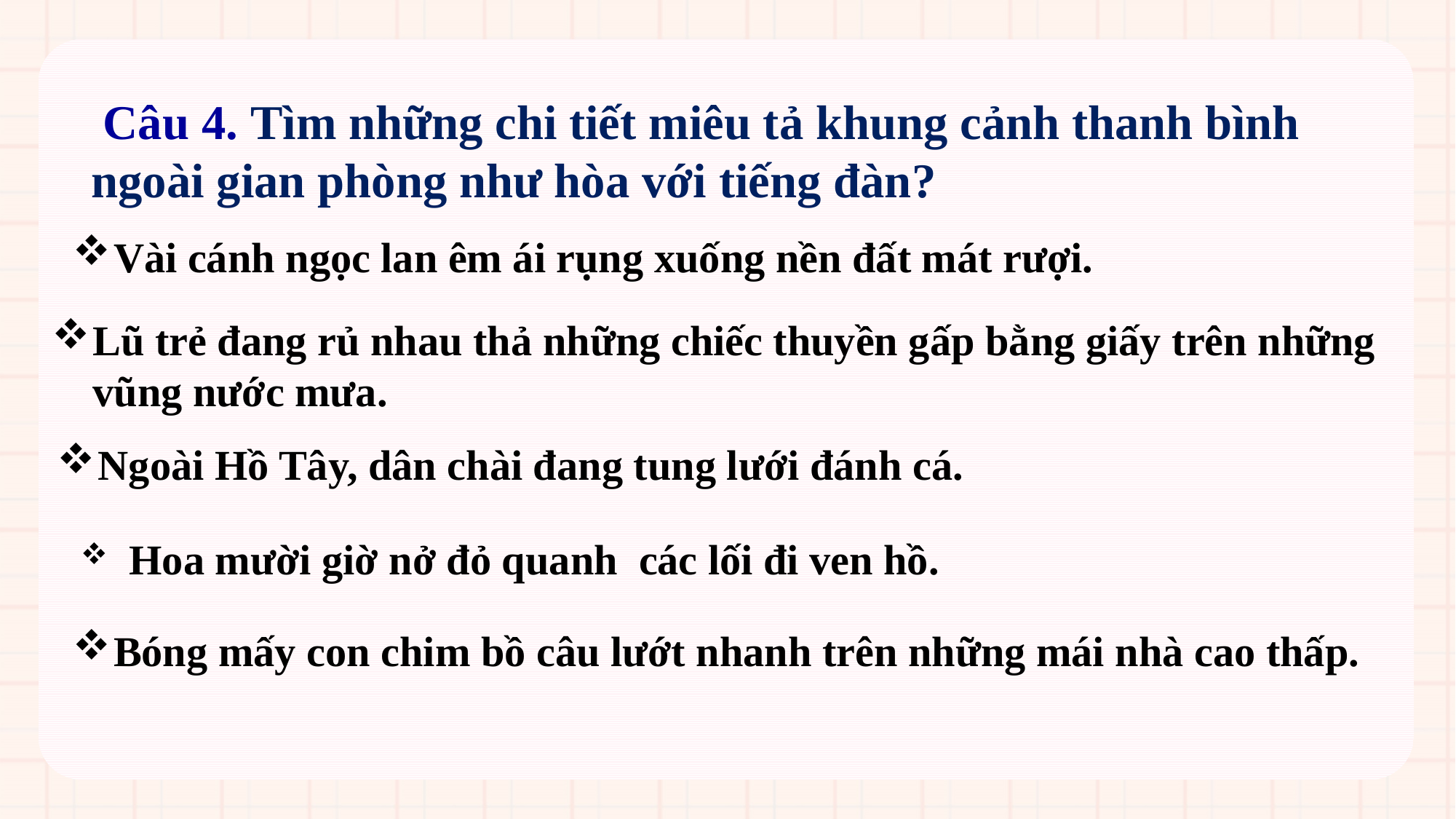

Câu 4. Tìm những chi tiết miêu tả khung cảnh thanh bình ngoài gian phòng như hòa với tiếng đàn?

Vài cánh ngọc lan êm ái rụng xuống nền đất mát rượi.
Lũ trẻ đang rủ nhau thả những chiếc thuyền gấp bằng giấy trên những vũng nước mưa.
Ngoài Hồ Tây, dân chài đang tung lưới đánh cá.
 Hoa mười giờ nở đỏ quanh  các lối đi ven hồ.
Bóng mấy con chim bồ câu lướt nhanh trên những mái nhà cao thấp.